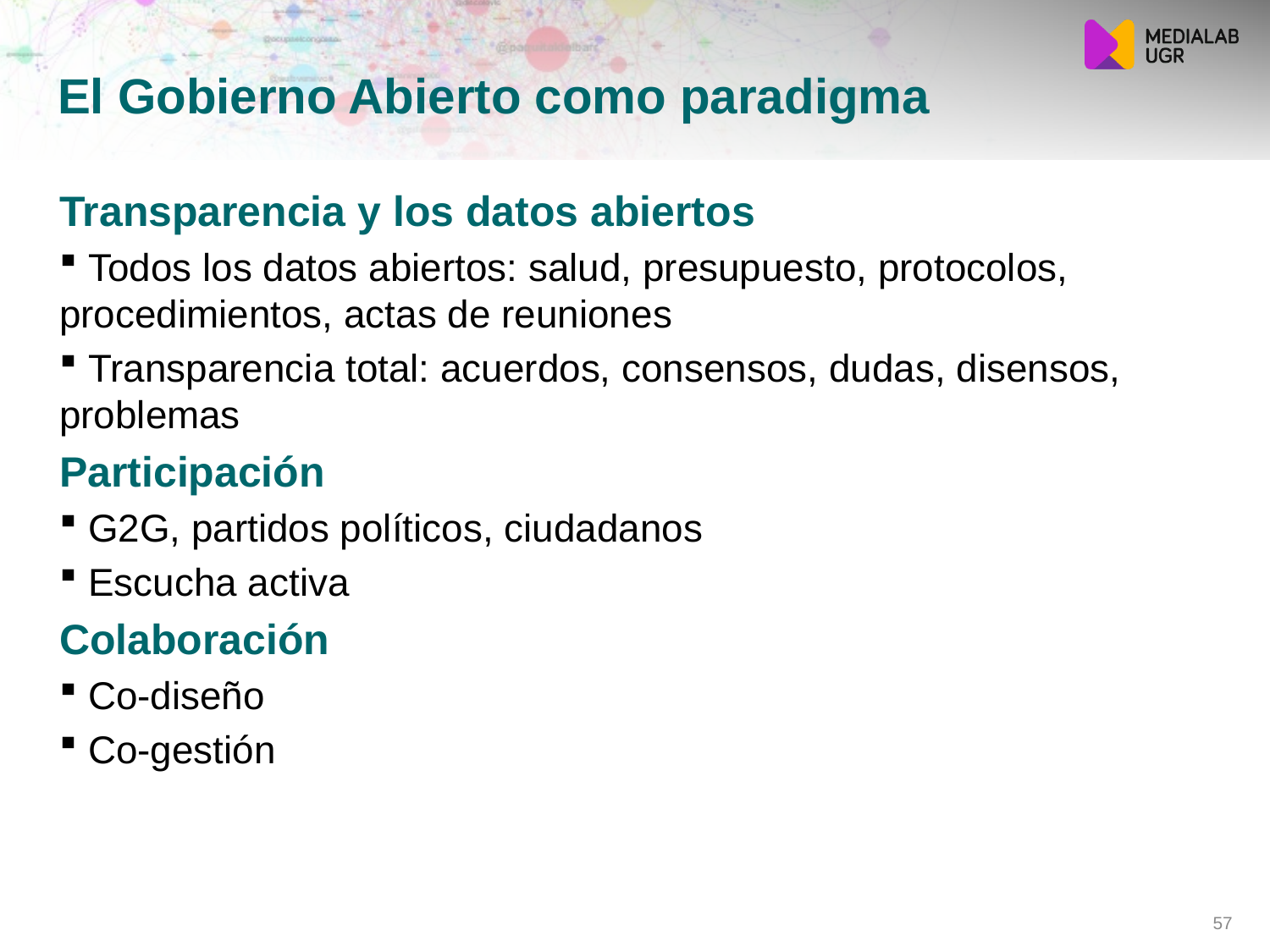

# El Gobierno Abierto como paradigma
Transparencia y los datos abiertos
 Todos los datos abiertos: salud, presupuesto, protocolos, procedimientos, actas de reuniones
 Transparencia total: acuerdos, consensos, dudas, disensos, problemas
Participación
 G2G, partidos políticos, ciudadanos
 Escucha activa
Colaboración
 Co-diseño
 Co-gestión